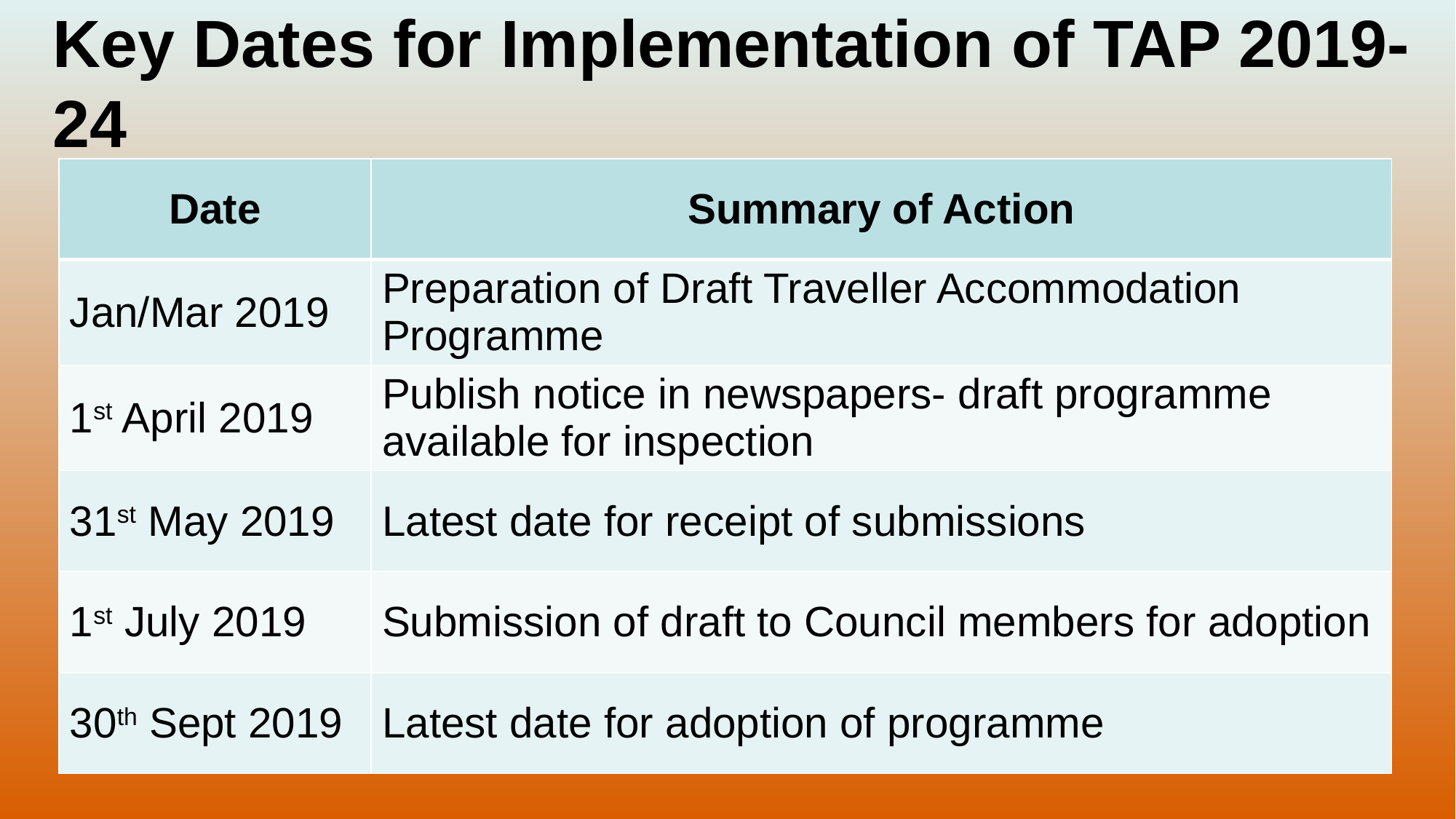

# Key Dates for Implementation of TAP 2019-24

| Date | Summary of Action |
| --- | --- |
| Jan/Mar 2019 | Preparation of Draft Traveller Accommodation Programme |
| 1st April 2019 | Publish notice in newspapers- draft programme available for inspection |
| 31st May 2019 | Latest date for receipt of submissions |
| 1st July 2019 | Submission of draft to Council members for adoption |
| 30th Sept 2019 | Latest date for adoption of programme |